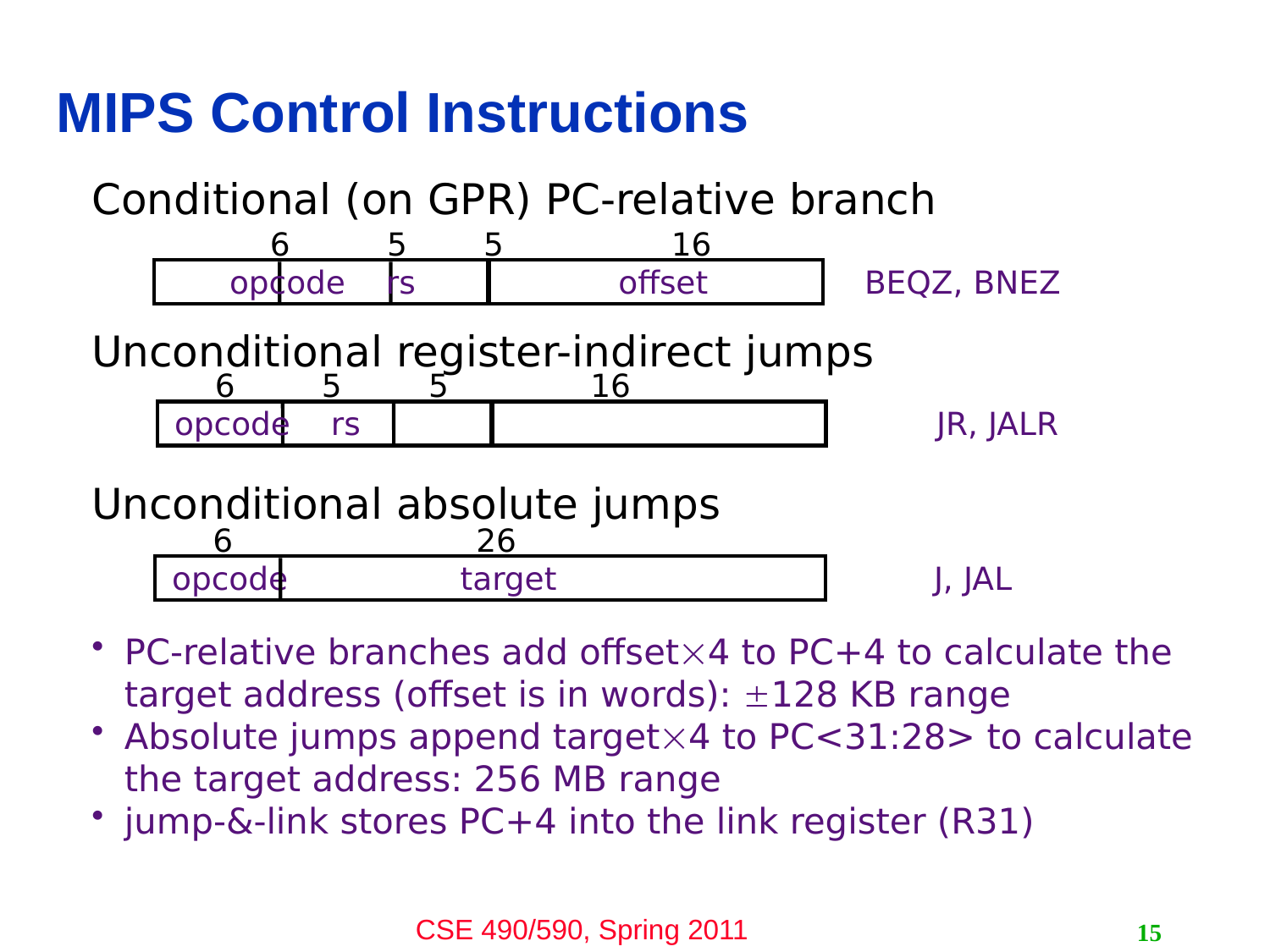

# MIPS Control Instructions
Conditional (on GPR) PC-relative branch

Unconditional register-indirect jumps

Unconditional absolute jumps

PC-relative branches add offset×4 to PC+4 to calculate the target address (offset is in words): ±128 KB range
Absolute jumps append target×4 to PC<31:28> to calculate the target address: 256 MB range
jump-&-link stores PC+4 into the link register (R31)
    6	   5	5 	      16
opcode    rs                    offset 		BEQZ, BNEZ

    6	  5	5              16
opcode    rs					JR, JALR

    6                        26
opcode                 target			J, JAL

15